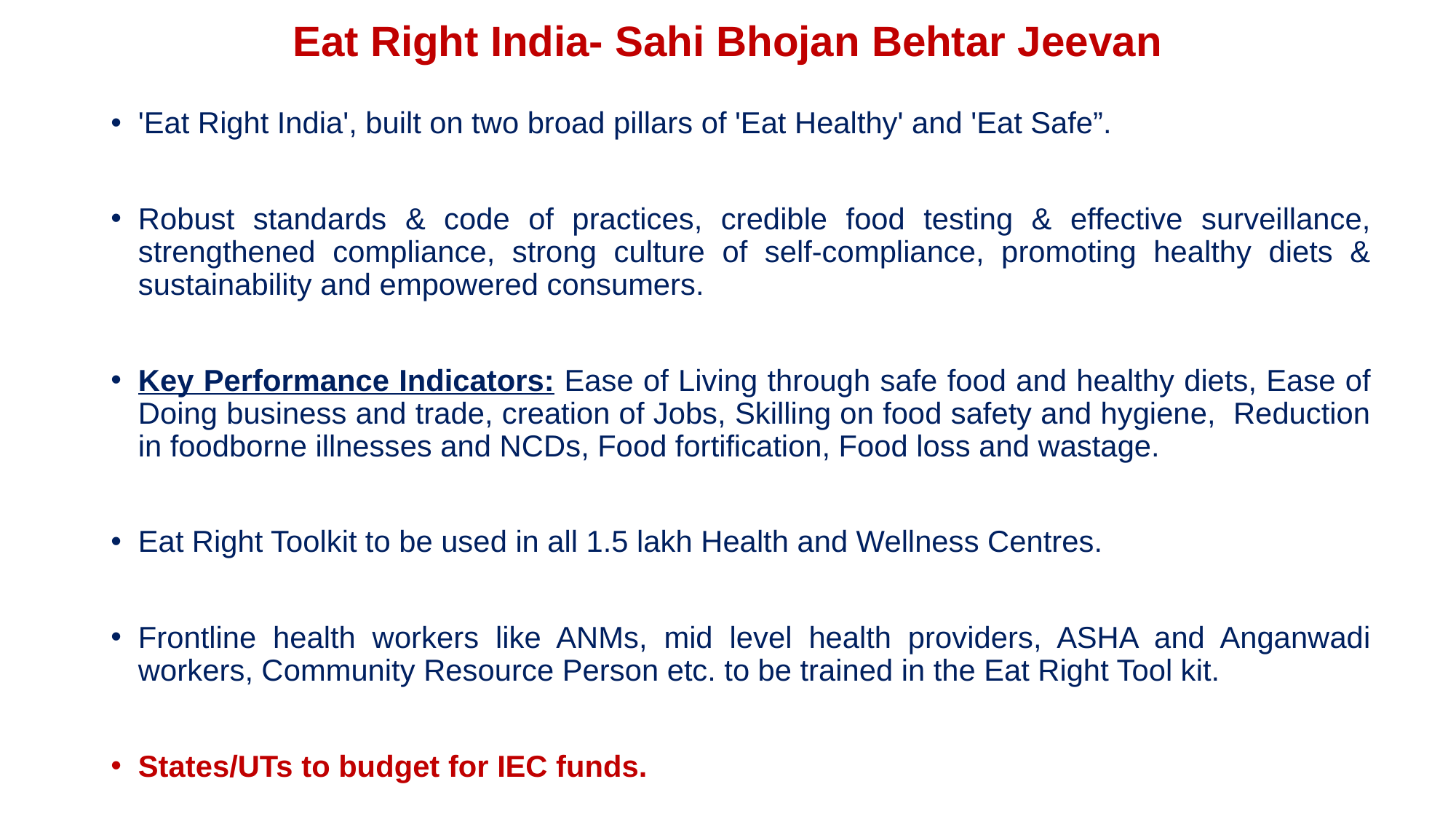

# Eat Right India- Sahi Bhojan Behtar Jeevan
'Eat Right India', built on two broad pillars of 'Eat Healthy' and 'Eat Safe”.

Robust standards & code of practices, credible food testing & effective surveillance, strengthened compliance, strong culture of self-compliance, promoting healthy diets & sustainability and empowered consumers.

Key Performance Indicators: Ease of Living through safe food and healthy diets, Ease of Doing business and trade, creation of Jobs, Skilling on food safety and hygiene,  Reduction in foodborne illnesses and NCDs, Food fortification, Food loss and wastage.

Eat Right Toolkit to be used in all 1.5 lakh Health and Wellness Centres.

Frontline health workers like ANMs, mid level health providers, ASHA and Anganwadi workers, Community Resource Person etc. to be trained in the Eat Right Tool kit.

States/UTs to budget for IEC funds.